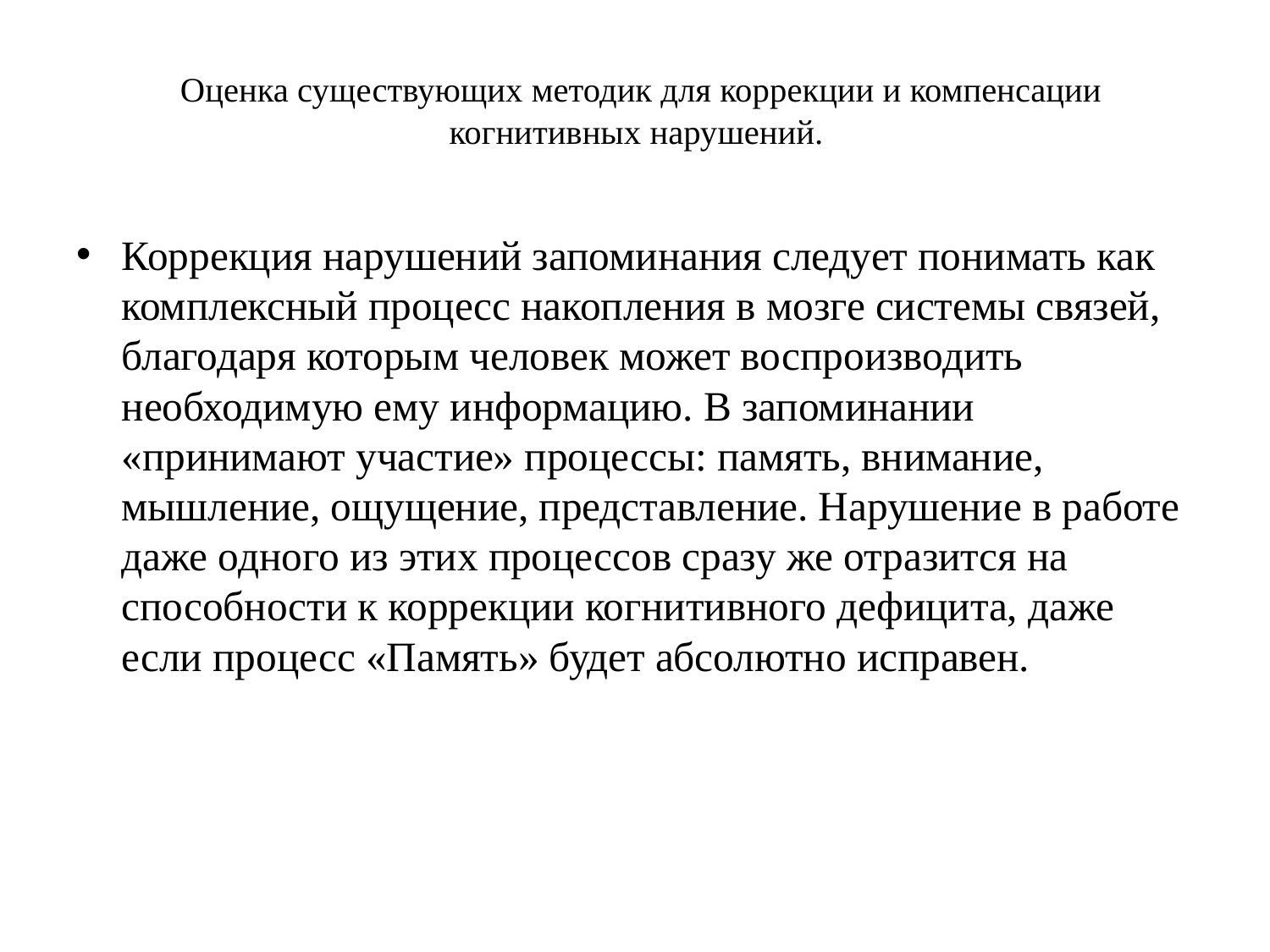

# Оценка существующих методик для коррекции и компенсации когнитивных нарушений.
Коррекция нарушений запоминания следует понимать как комплексный процесс накопления в мозге системы связей, благодаря которым человек может воспроизводить необходимую ему информацию. В запоминании «принимают участие» процессы: память, внимание, мышление, ощущение, представление. Нарушение в работе даже одного из этих процессов сразу же отразится на способности к коррекции когнитивного дефицита, даже если процесс «Память» будет абсолютно исправен.